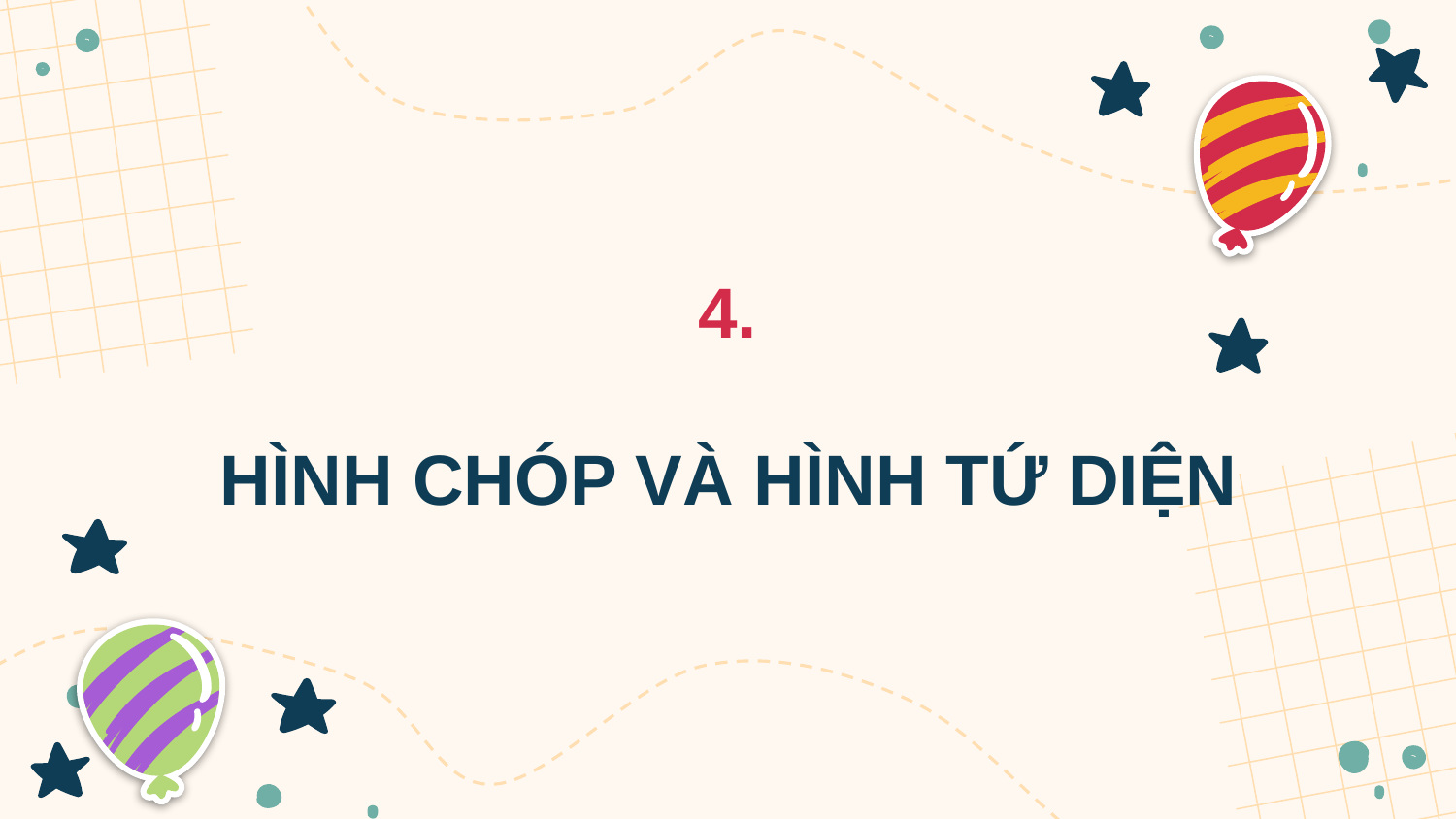

4.
# HÌNH CHÓP VÀ HÌNH TỨ DIỆN